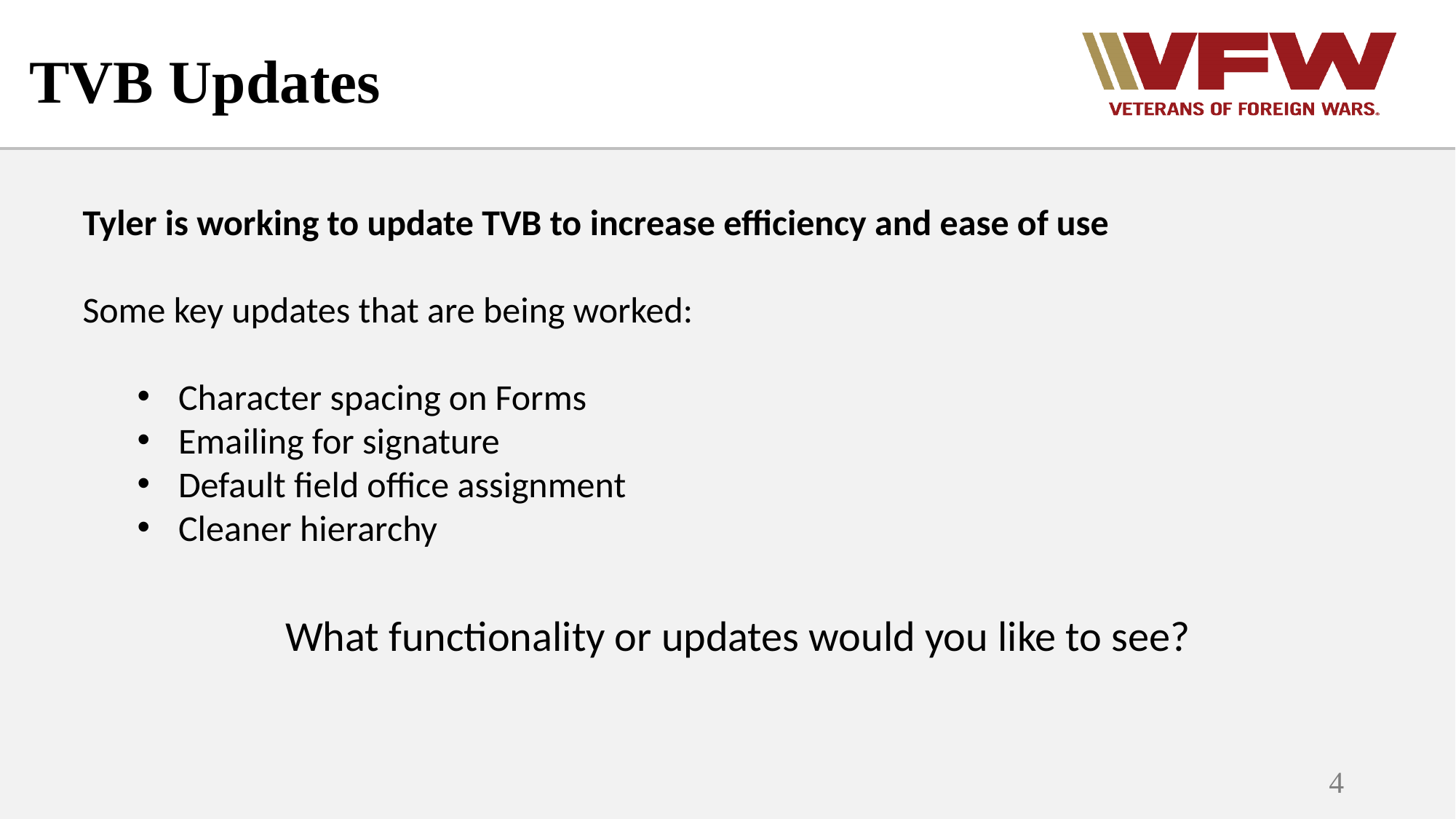

# TVB Updates
Tyler is working to update TVB to increase efficiency and ease of use

Some key updates that are being worked:

Character spacing on Forms
Emailing for signature
Default field office assignment
Cleaner hierarchy

What functionality or updates would you like to see?
4